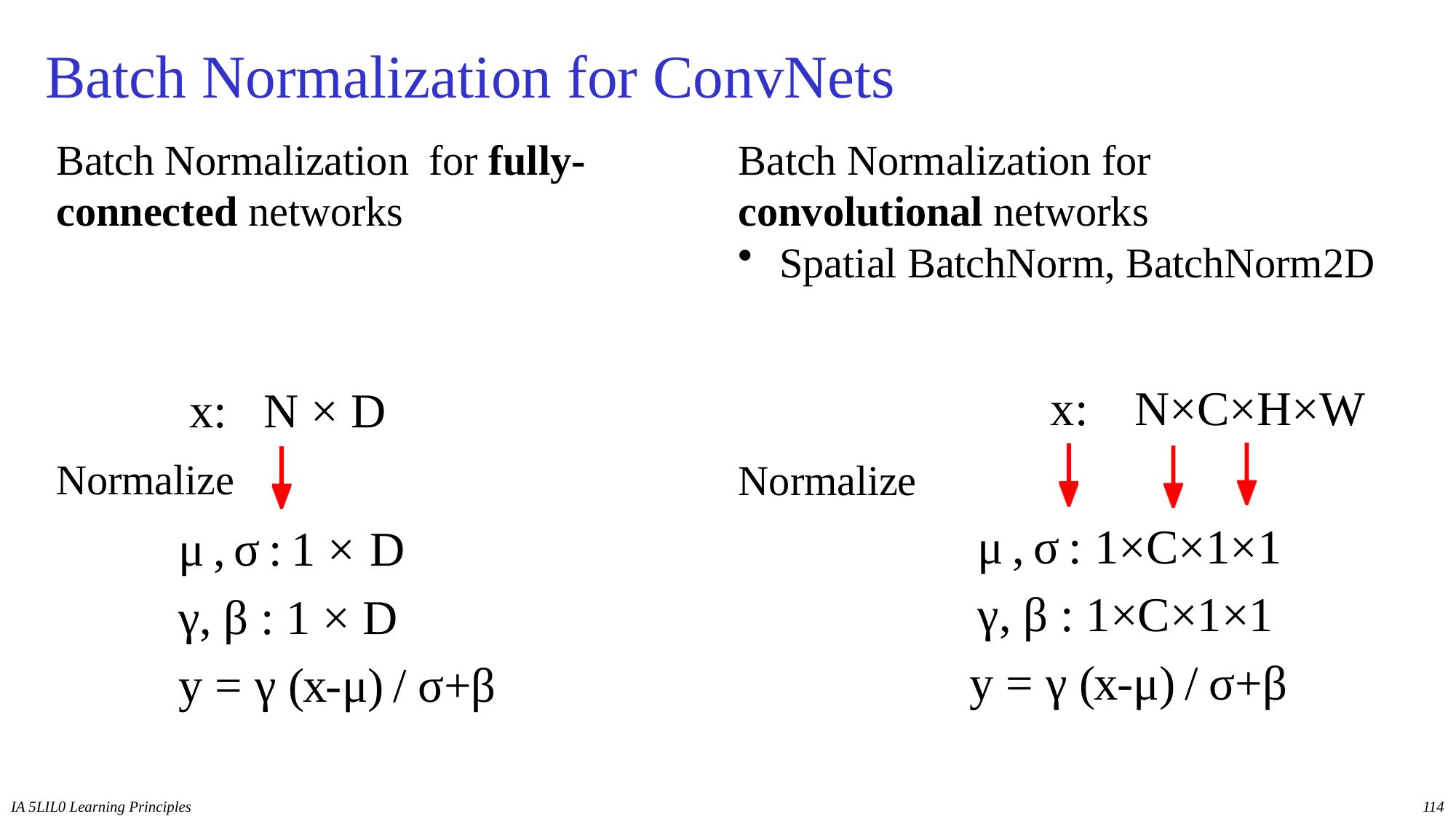

# Batch Normalization for ConvNets
Batch Normalization for fully-connected networks

x:   N × D
Normalize
	μ , σ : 1 × D
	γ, β : 1 × D
	y = γ (x-μ) / σ+β

Batch Normalization for convolutional networks
Spatial BatchNorm, BatchNorm2D

		x:    N×C×H×W
Normalize
		μ , σ : 1×C×1×1
		γ, β : 1×C×1×1
		y = γ (x-μ) / σ+β

IA 5LIL0 Learning Principles
114